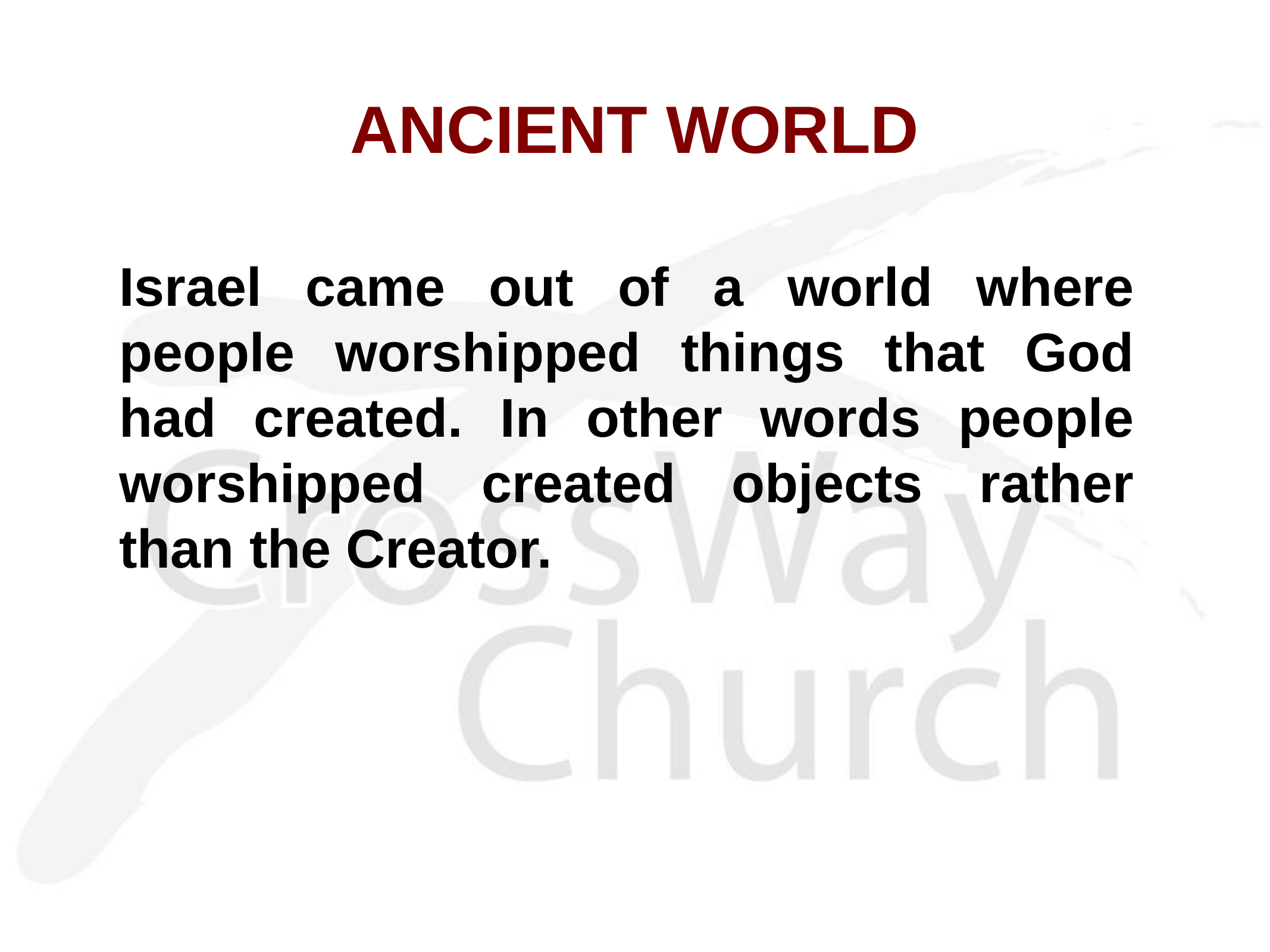

# ANCIENT WORLD
Israel came out of a world where people worshipped things that God had created. In other words people worshipped created objects rather than the Creator.